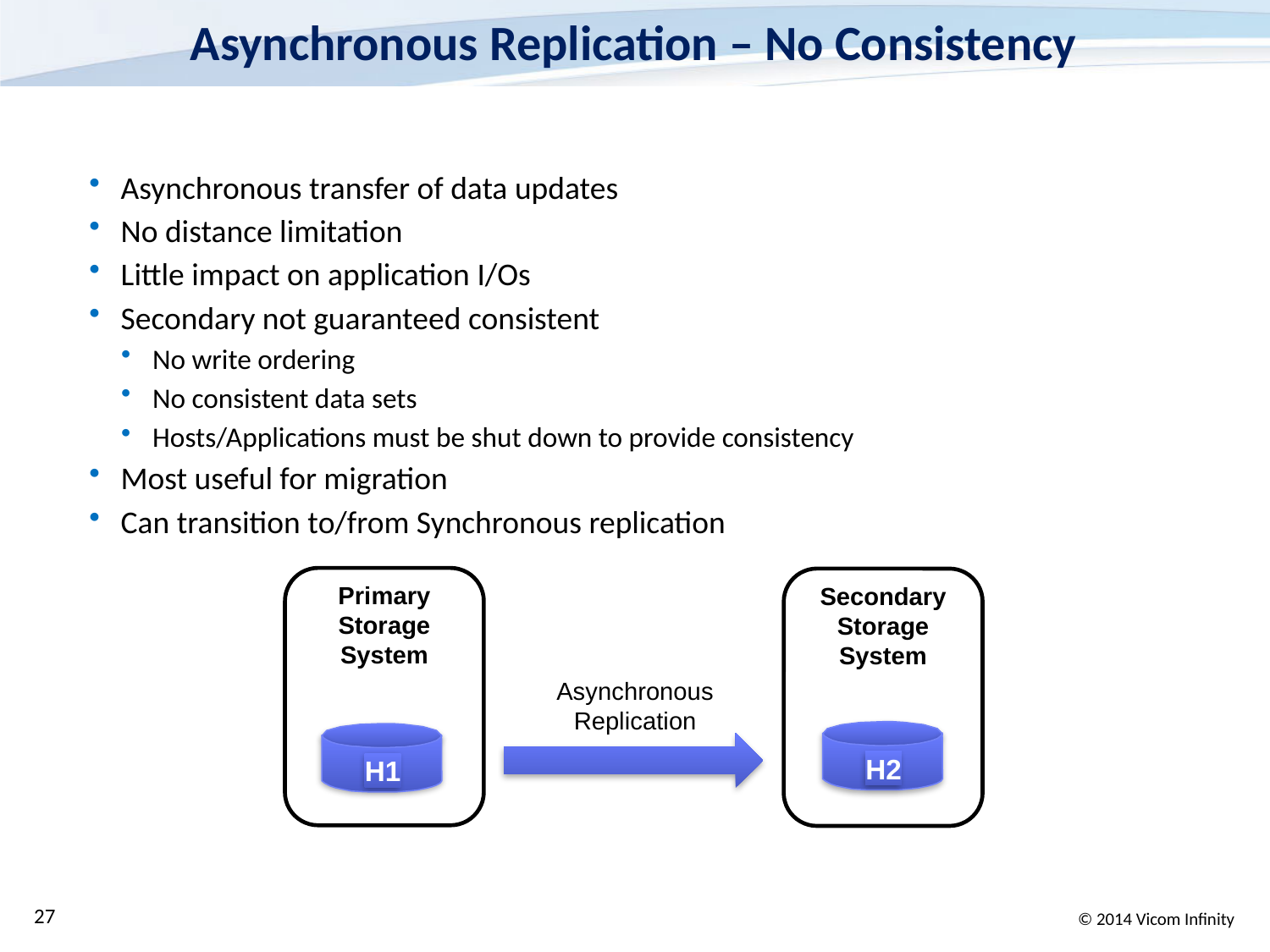

# Asynchronous Replication – No Consistency
Asynchronous transfer of data updates
No distance limitation
Little impact on application I/Os
Secondary not guaranteed consistent
No write ordering
No consistent data sets
Hosts/Applications must be shut down to provide consistency
Most useful for migration
Can transition to/from Synchronous replication
Primary
Storage System

Secondary Storage
System

Asynchronous
Replication

H2

H1

27